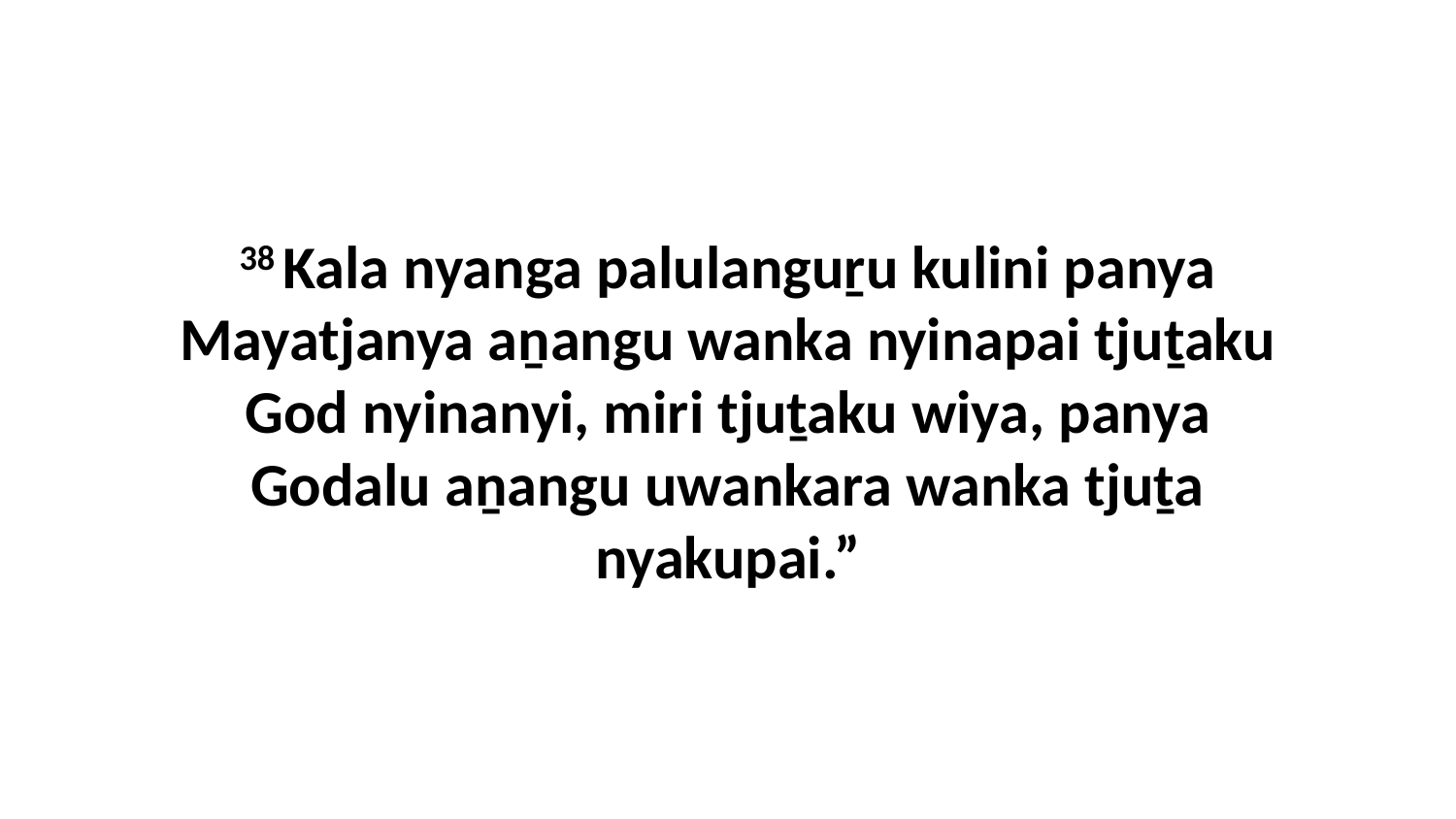

38 Kala nyanga palulanguṟu kulini panya Mayatjanya aṉangu wanka nyinapai tjuṯaku God nyinanyi, miri tjuṯaku wiya, panya Godalu aṉangu uwankara wanka tjuṯa nyakupai.”